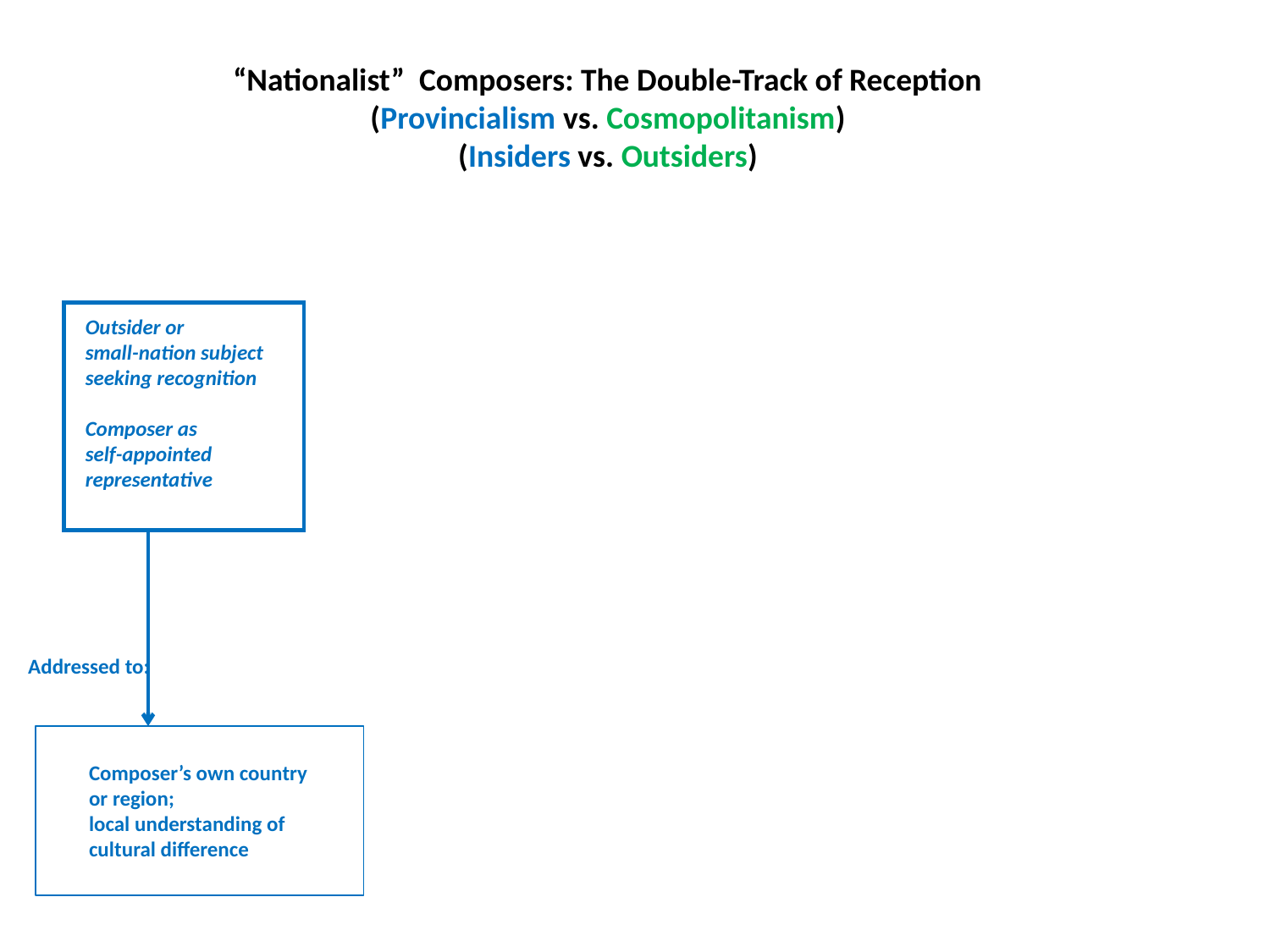

“Nationalist”  Composers: The Double-Track of Reception
(Provincialism vs. Cosmopolitanism)
(Insiders vs. Outsiders)

Outsider or
small-nation subject seeking recognition

Composer as
self-appointed
representative
Addressed to:

Composer’s own country or region;
local understanding of cultural difference